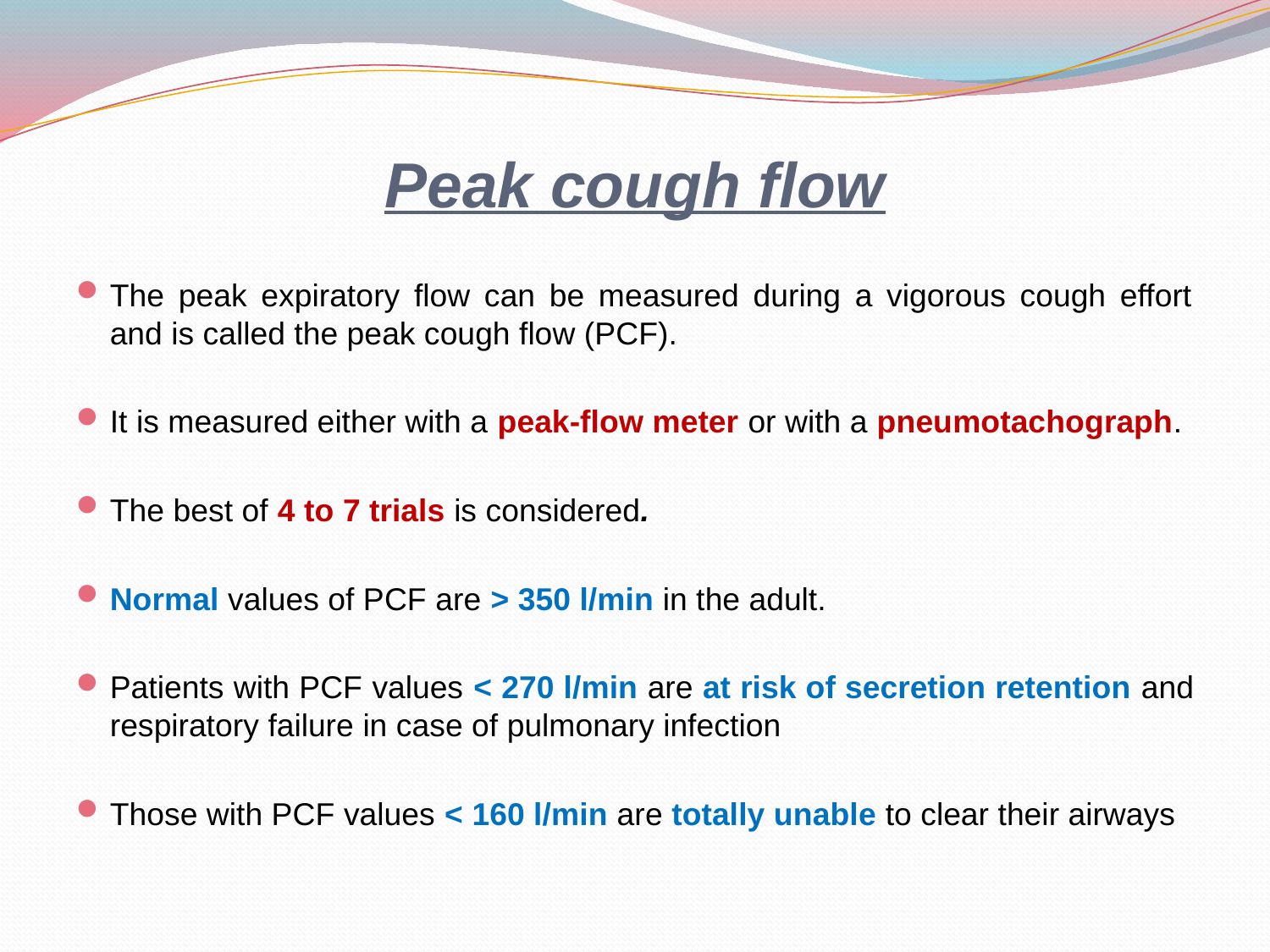

# Peak cough flow
The peak expiratory flow can be measured during a vigorous cough effort and is called the peak cough flow (PCF).

It is measured either with a peak-flow meter or with a pneumotachograph.

The best of 4 to 7 trials is considered.

Normal values of PCF are > 350 l/min in the adult.

Patients with PCF values < 270 l/min are at risk of secretion retention and respiratory failure in case of pulmonary infection

Those with PCF values < 160 l/min are totally unable to clear their airways